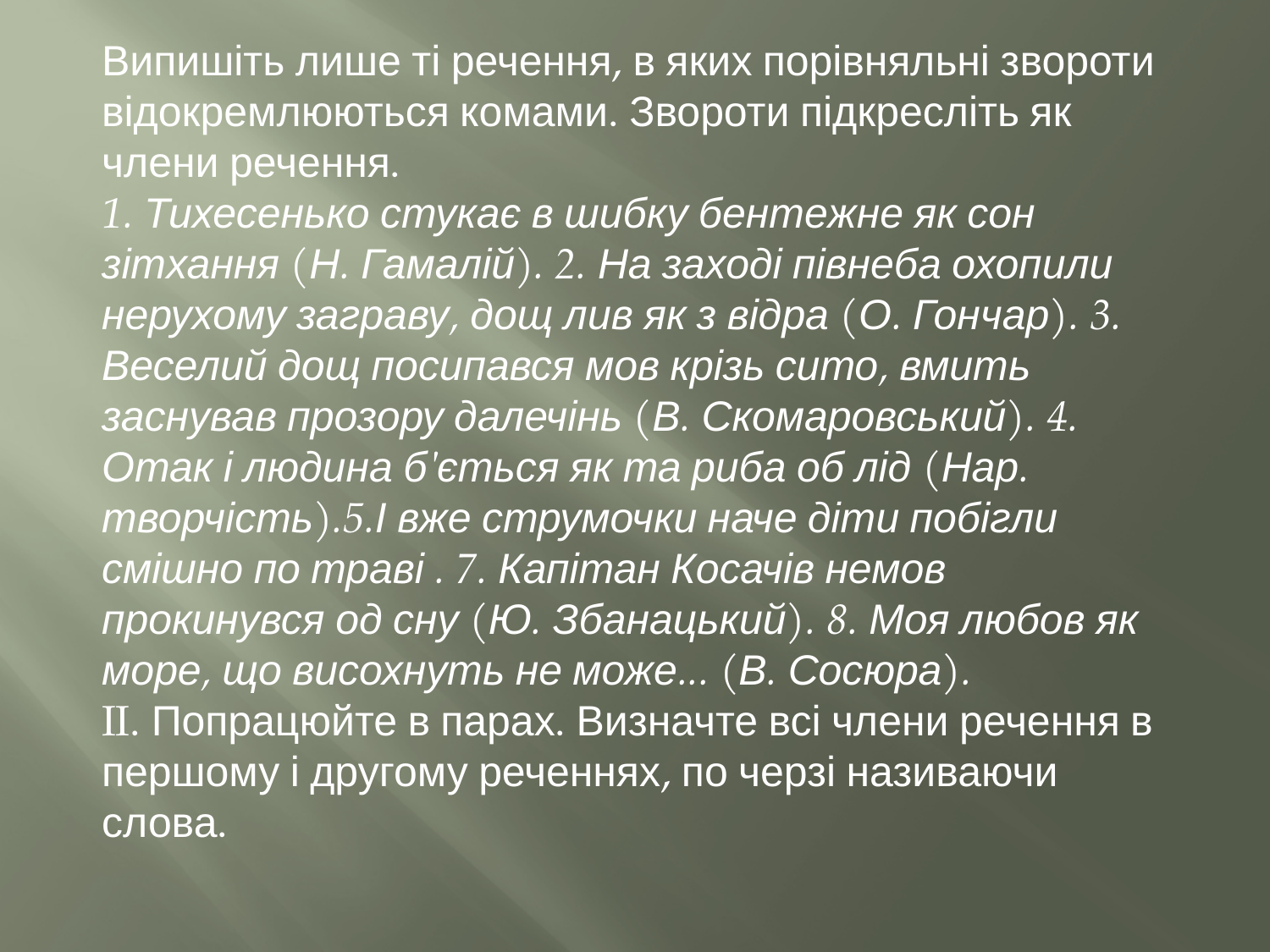

Випишіть лише ті речення, в яких порівняльні звороти відокремлюються комами. Звороти підкресліть як члени речення.
1. Тихесенько стукає в шибку бентежне як сон зітхання (Н. Гамалій). 2. На заході півнеба охопили нерухому заграву, дощ лив як з відра (О. Гончар). 3. Веселий дощ посипався мов крізь сито, вмить заснував прозору далечінь (В. Скомаровський). 4. Отак і людина б'ється як та риба об лід (Нар. творчість).5.І вже струмочки наче діти побігли смішно по траві . 7. Капітан Косачів немов прокинувся од сну (Ю. Збанацький). 8. Моя любов як море, що висохнуть не може... (В. Сосюра).
II. Попрацюйте в парах. Визначте всі члени речення в першому і другому реченнях, по черзі називаючи слова.